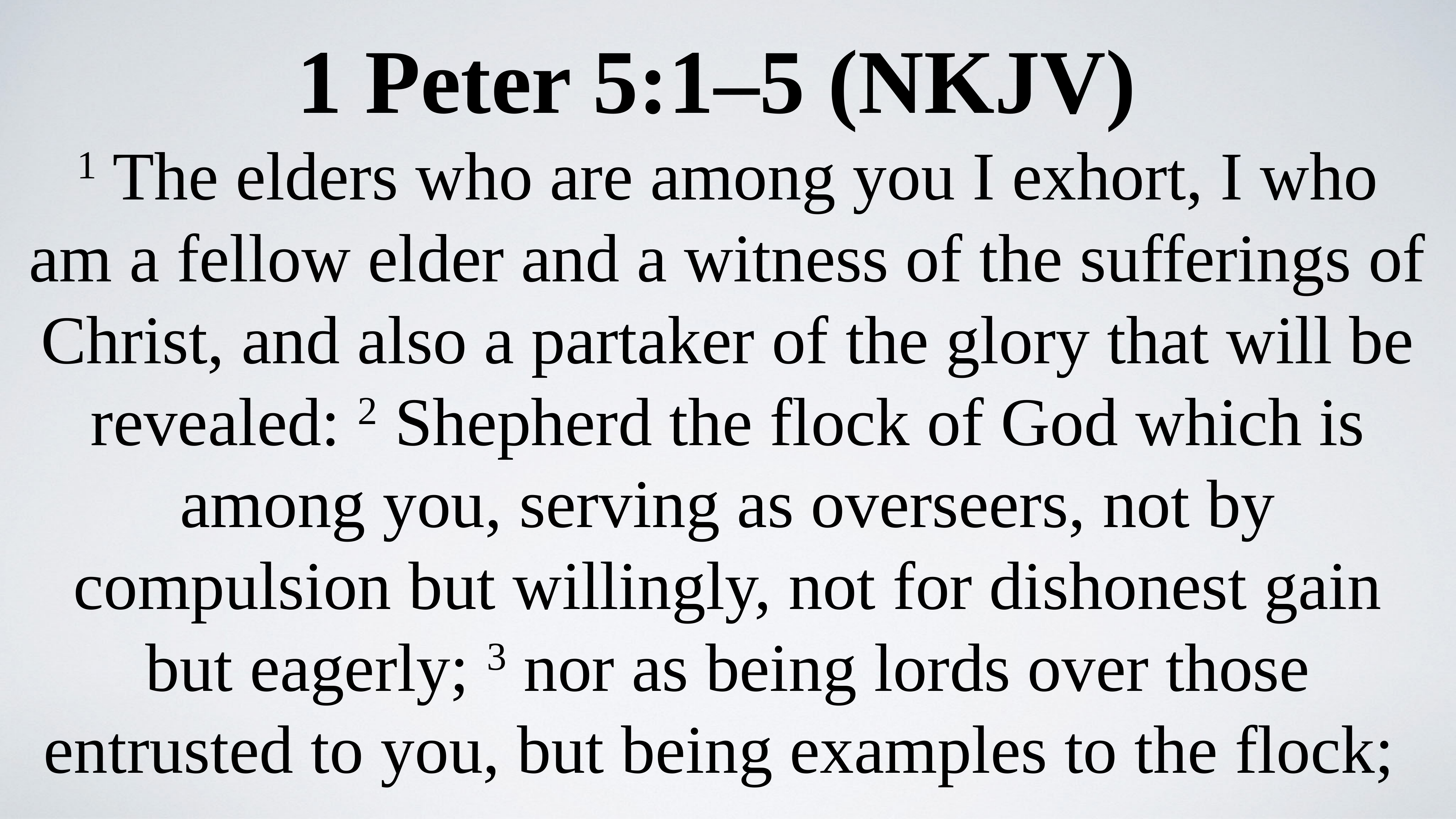

1 Peter 5:1–5 (NKJV)
1 The elders who are among you I exhort, I who am a fellow elder and a witness of the sufferings of Christ, and also a partaker of the glory that will be revealed: 2 Shepherd the flock of God which is among you, serving as overseers, not by compulsion but willingly, not for dishonest gain but eagerly; 3 nor as being lords over those entrusted to you, but being examples to the flock;